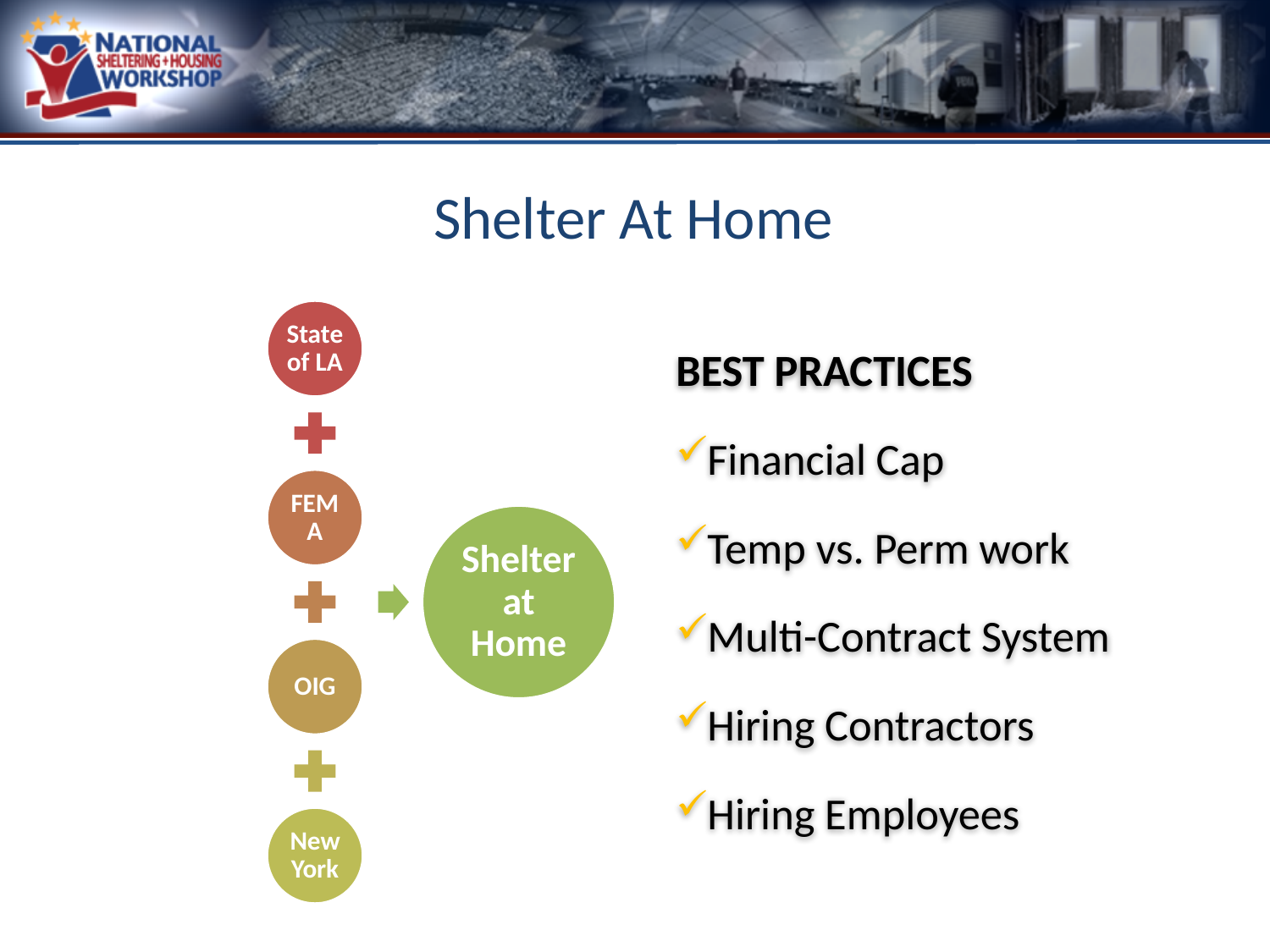

# Shelter At Home
State of LA

FEMA

OIG

New York

Shelter at Home
BEST PRACTICES
Financial Cap
Temp vs. Perm work
Multi-Contract System
Hiring Contractors
Hiring Employees